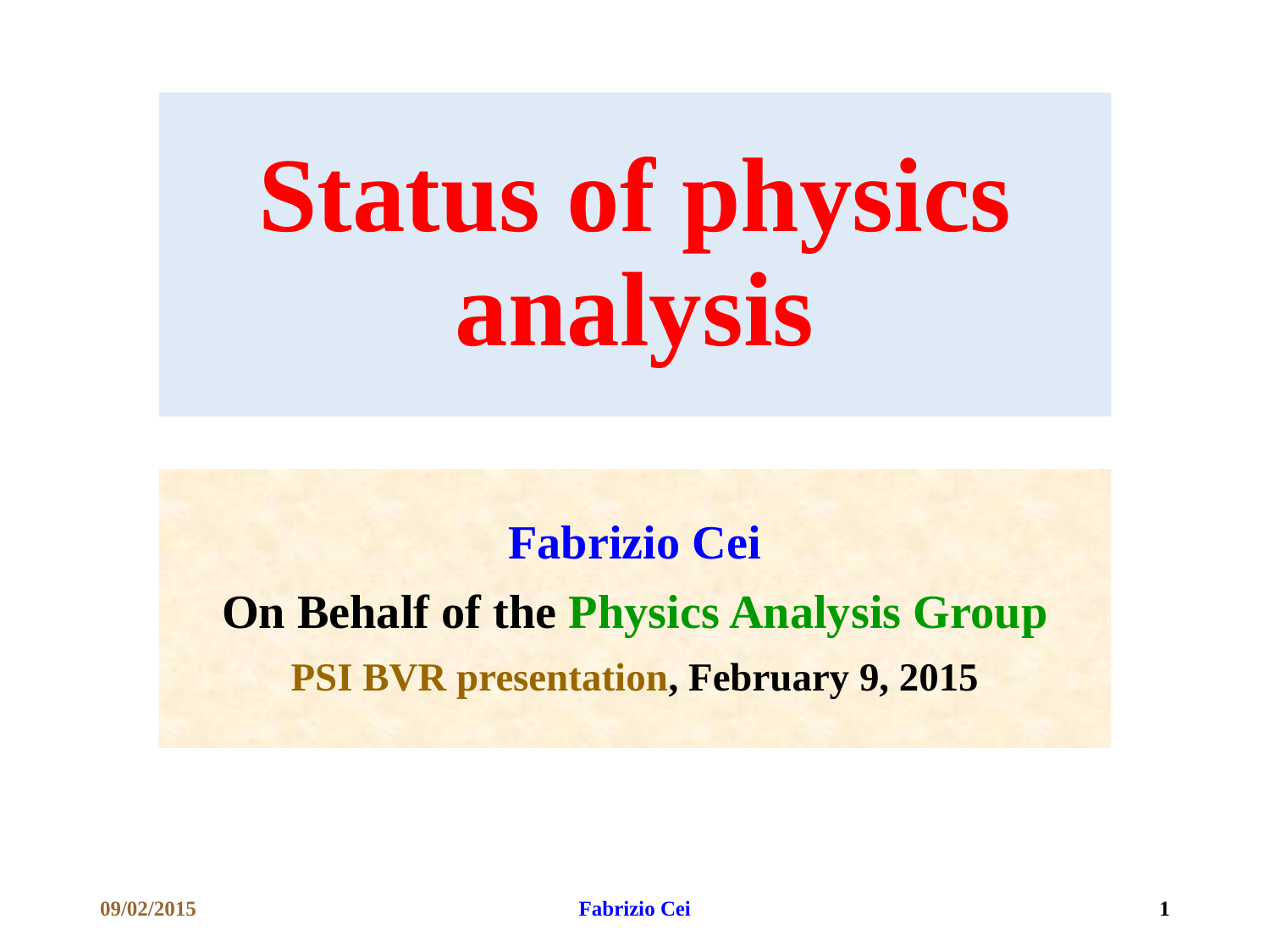

# Status of physics analysis
Fabrizio Cei
On Behalf of the Physics Analysis Group
PSI BVR presentation, February 9, 2015
09/02/2015
Fabrizio Cei
1